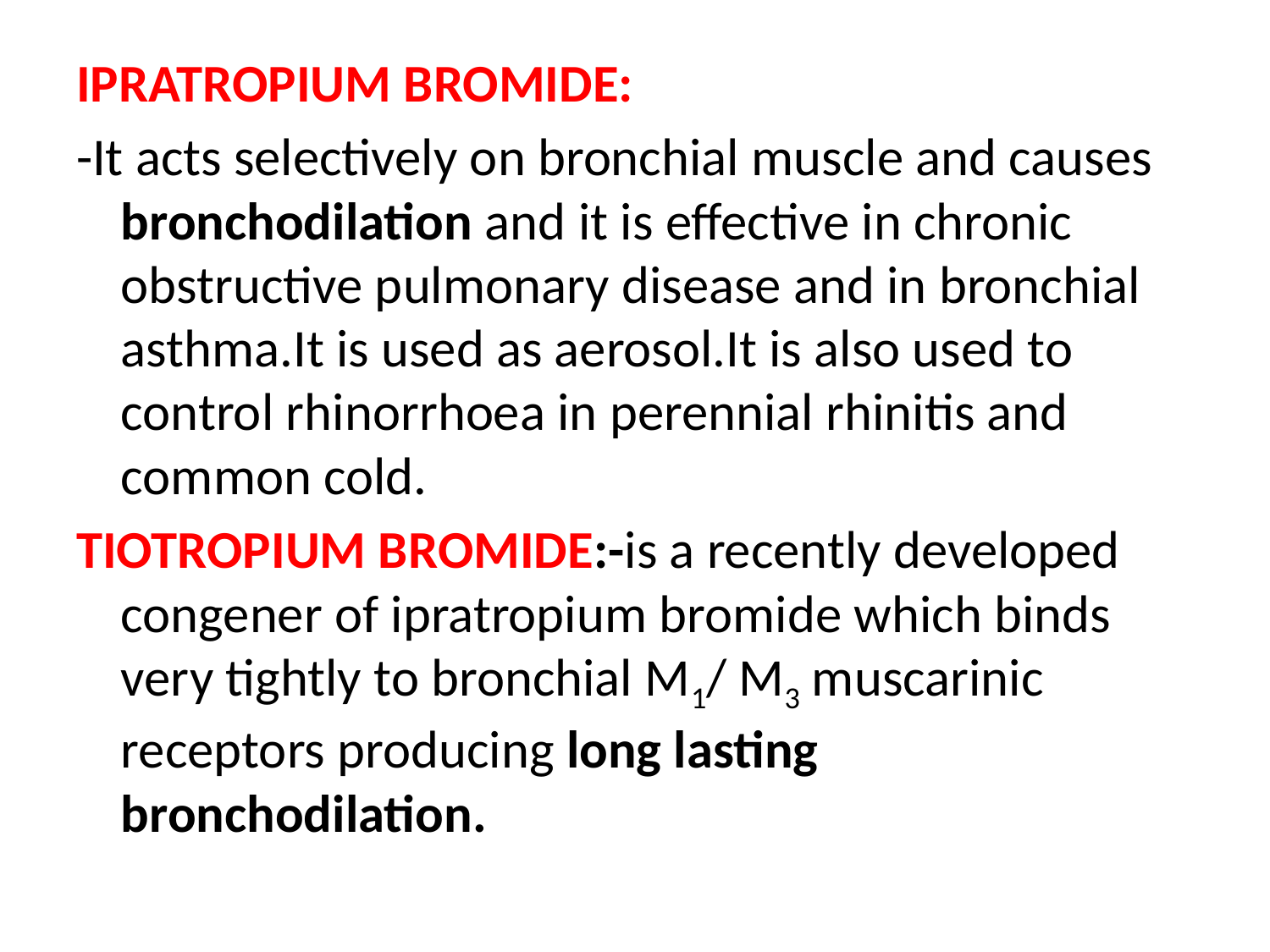

#
IPRATROPIUM BROMIDE:
-It acts selectively on bronchial muscle and causes bronchodilation and it is effective in chronic obstructive pulmonary disease and in bronchial asthma.It is used as aerosol.It is also used to control rhinorrhoea in perennial rhinitis and common cold.
TIOTROPIUM BROMIDE:-is a recently developed congener of ipratropium bromide which binds very tightly to bronchial M1/ M3 muscarinic receptors producing long lasting bronchodilation.